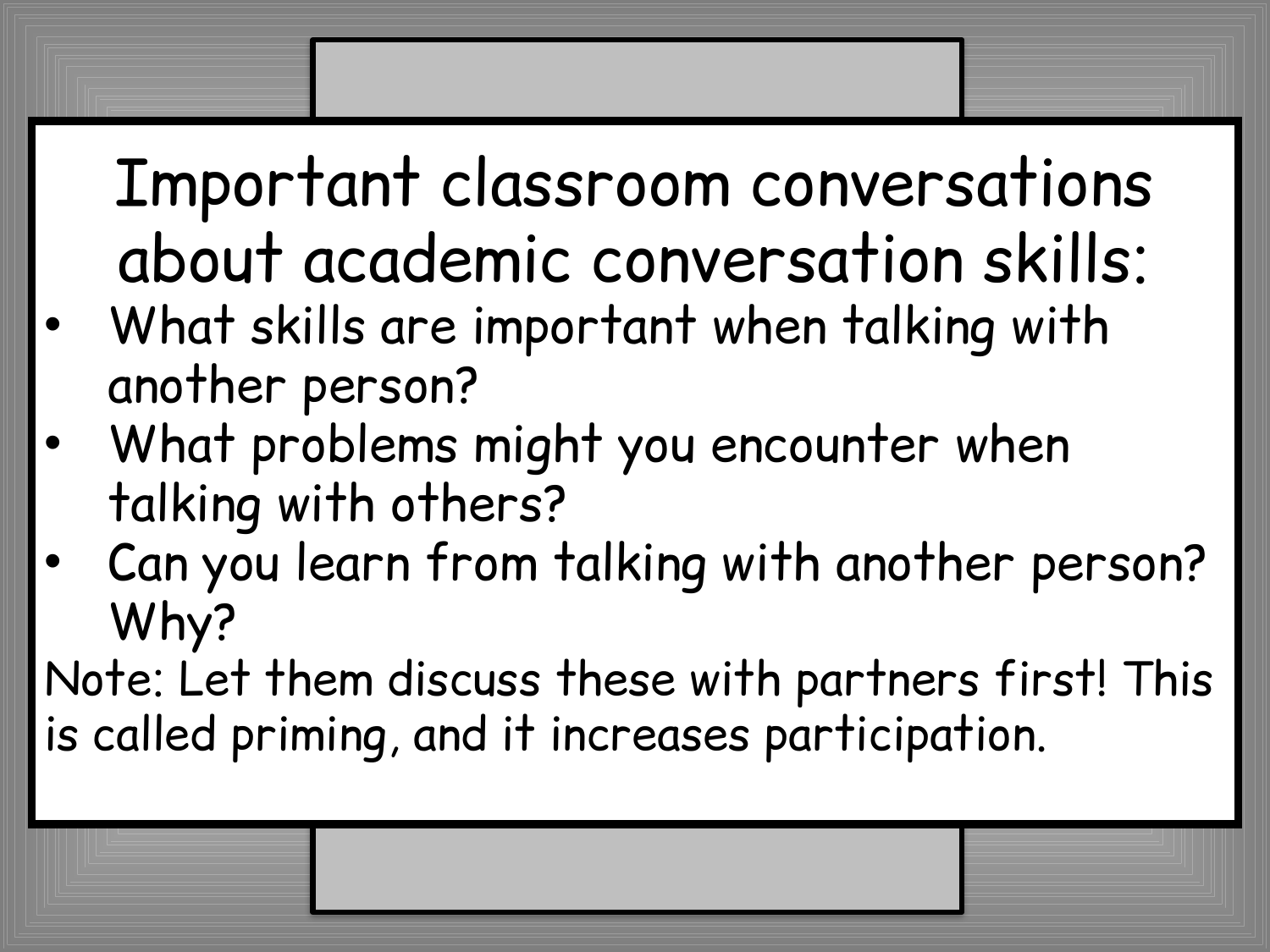

Important classroom conversations about academic conversation skills:
What skills are important when talking with another person?
What problems might you encounter when talking with others?
Can you learn from talking with another person? Why?
Note: Let them discuss these with partners first! This is called priming, and it increases participation.